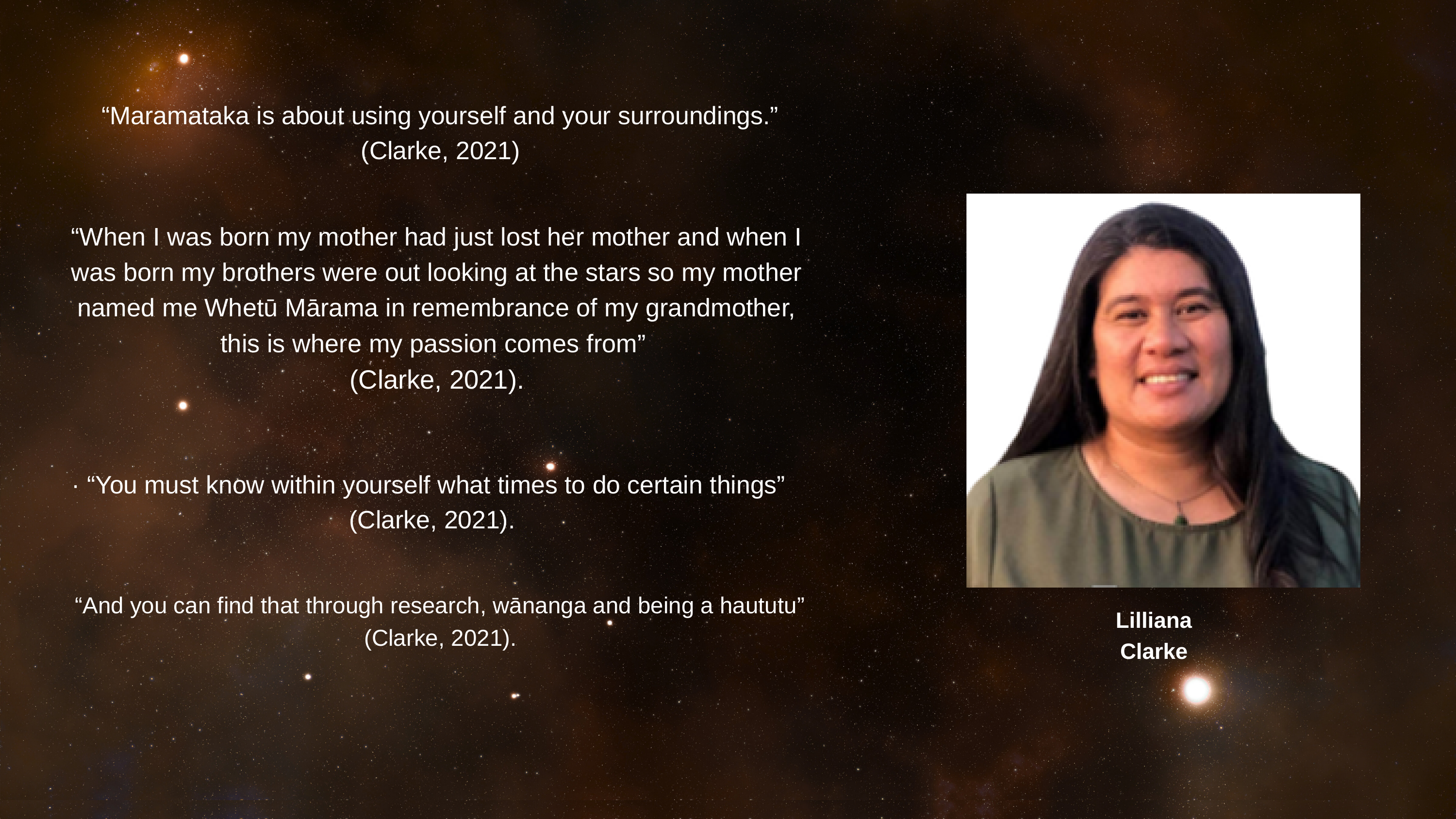

“Maramataka is about using yourself and your surroundings.”
(Clarke, 2021)

“When I was born my mother had just lost her mother and when I was born my brothers were out looking at the stars so my mother named me Whetū Mārama in remembrance of my grandmother, this is where my passion comes from”
(Clarke, 2021).
Your paragraph text
· “You must know within yourself what times to do certain things”
 (Clarke, 2021).
“And you can find that through research, wānanga and being a haututu” (Clarke, 2021).
Lilliana Clarke